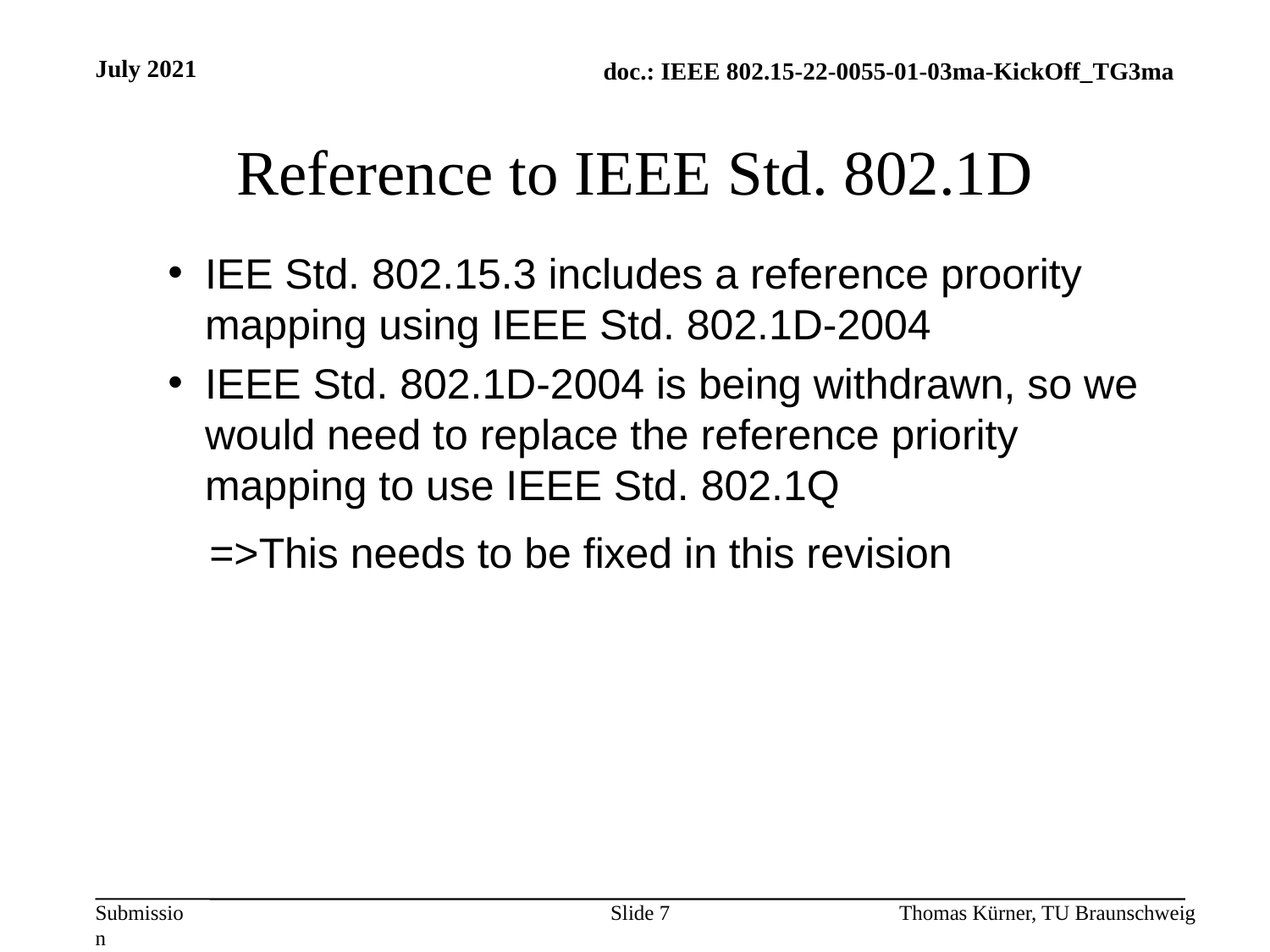

July 2021
# Reference to IEEE Std. 802.1D
IEE Std. 802.15.3 includes a reference proority mapping using IEEE Std. 802.1D-2004
IEEE Std. 802.1D-2004 is being withdrawn, so we would need to replace the reference priority mapping to use IEEE Std. 802.1Q
   =>This needs to be fixed in this revision

Slide 7
Thomas Kürner, TU Braunschweig